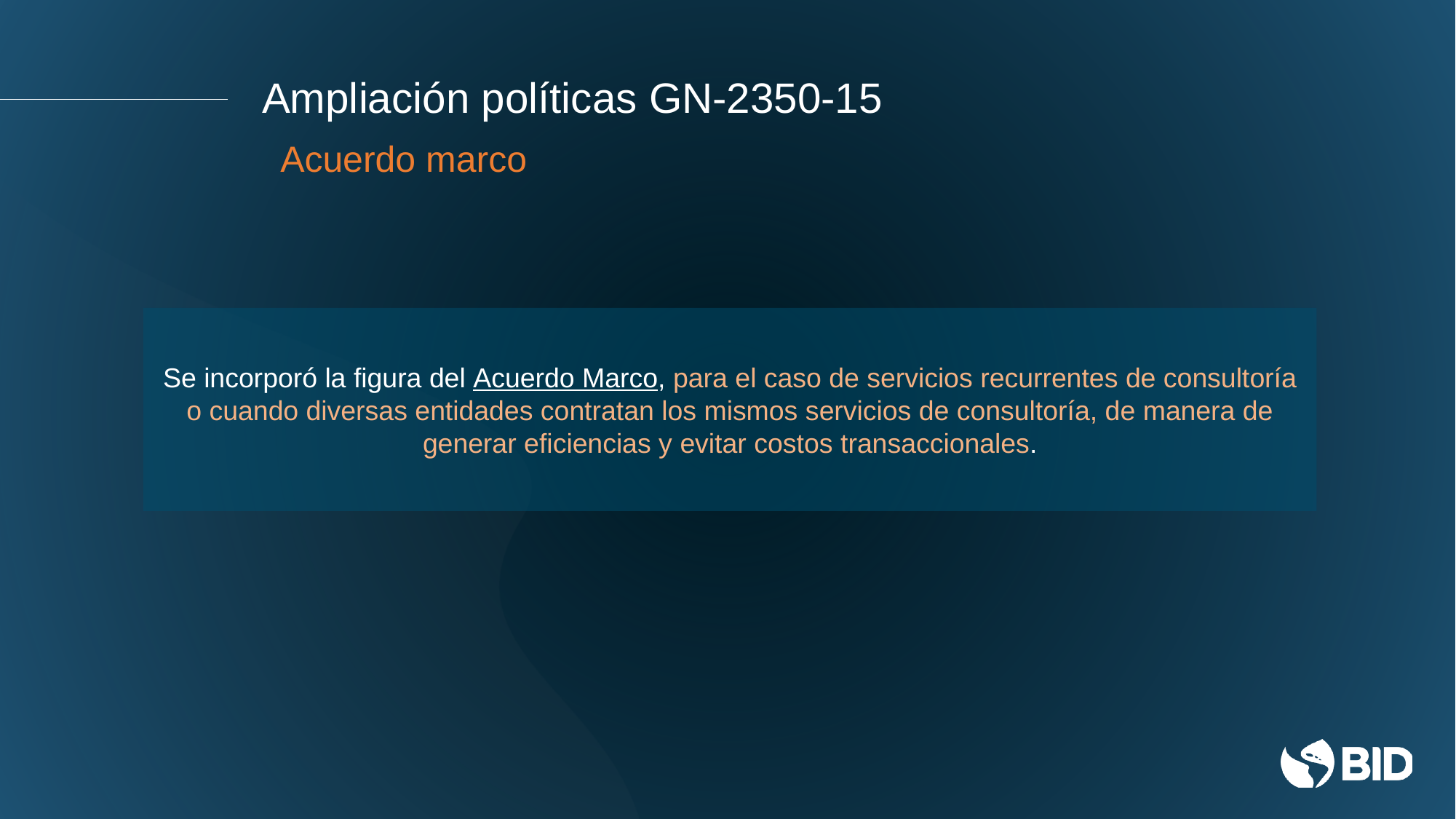

# Ampliación políticas GN-2350-15
Acuerdo marco
Se incorporó la figura del Acuerdo Marco, para el caso de servicios recurrentes de consultoría o cuando diversas entidades contratan los mismos servicios de consultoría, de manera de generar eficiencias y evitar costos transaccionales.